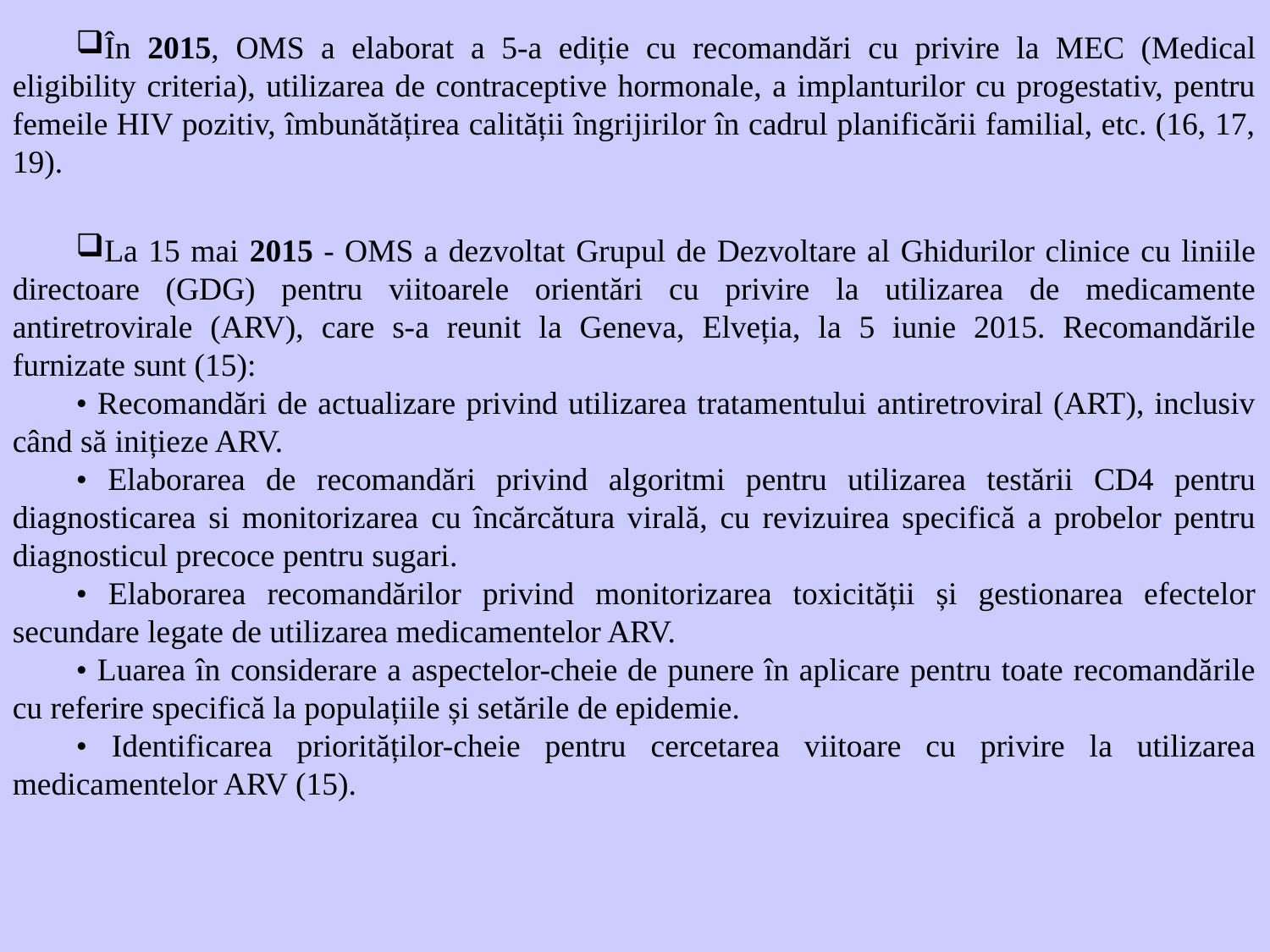

În 2015, OMS a elaborat a 5-a ediție cu recomandări cu privire la MEC (Medical eligibility criteria), utilizarea de contraceptive hormonale, a implanturilor cu progestativ, pentru femeile HIV pozitiv, îmbunătățirea calității îngrijirilor în cadrul planificării familial, etc. (16, 17, 19).

La 15 mai 2015 - OMS a dezvoltat Grupul de Dezvoltare al Ghidurilor clinice cu liniile directoare (GDG) pentru viitoarele orientări cu privire la utilizarea de medicamente antiretrovirale (ARV), care s-a reunit la Geneva, Elveția, la 5 iunie 2015. Recomandările furnizate sunt (15):
• Recomandări de actualizare privind utilizarea tratamentului antiretroviral (ART), inclusiv când să inițieze ARV.
• Elaborarea de recomandări privind algoritmi pentru utilizarea testării CD4 pentru diagnosticarea si monitorizarea cu încărcătura virală, cu revizuirea specifică a probelor pentru diagnosticul precoce pentru sugari.
• Elaborarea recomandărilor privind monitorizarea toxicității și gestionarea efectelor secundare legate de utilizarea medicamentelor ARV.
• Luarea în considerare a aspectelor-cheie de punere în aplicare pentru toate recomandările cu referire specifică la populațiile și setările de epidemie.
• Identificarea priorităților-cheie pentru cercetarea viitoare cu privire la utilizarea medicamentelor ARV (15).